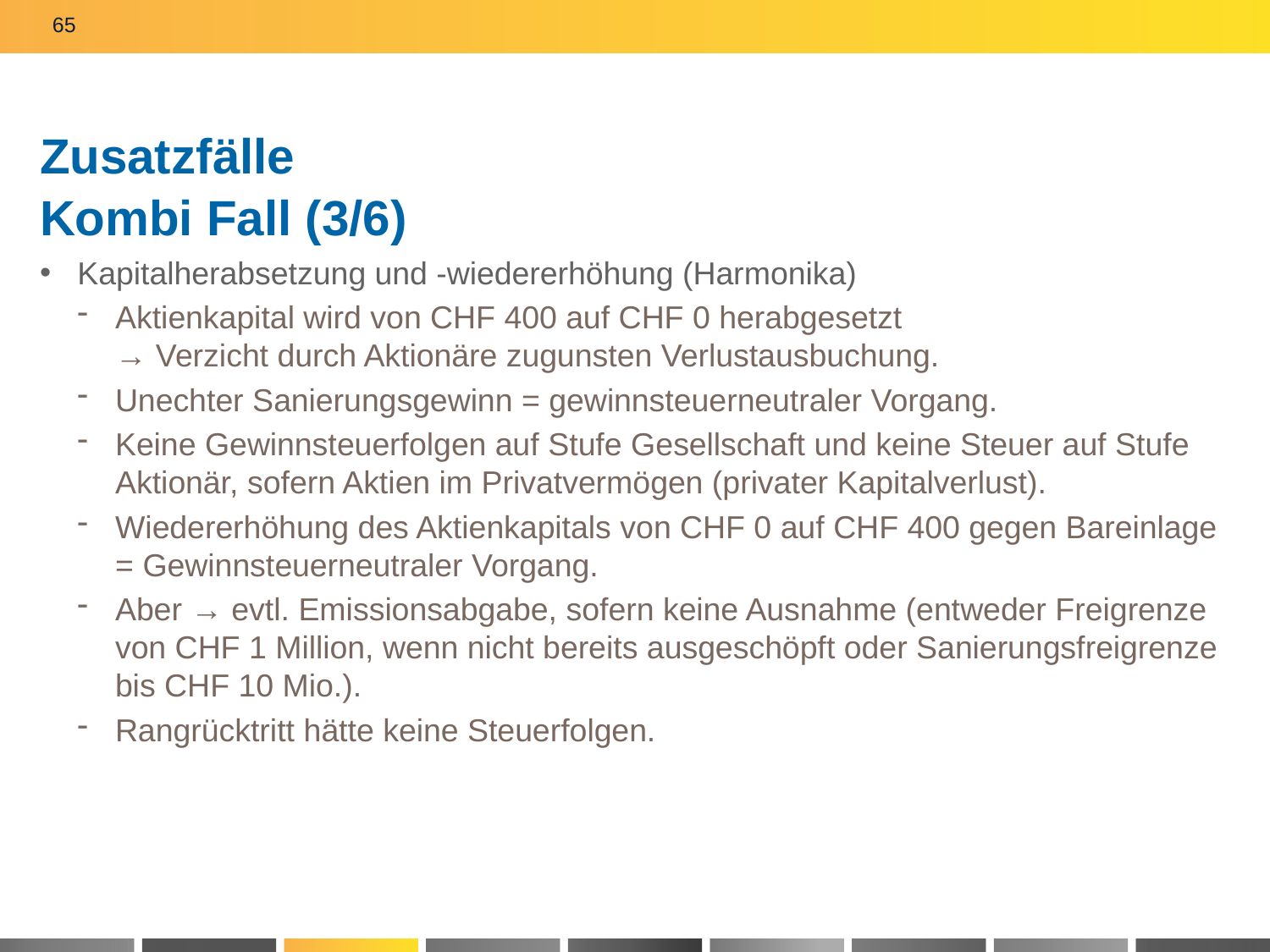

65
# Zusatzfälle Kombi Fall (3/6)
Kapitalherabsetzung und -wiedererhöhung (Harmonika)
Aktienkapital wird von CHF 400 auf CHF 0 herabgesetzt
→ Verzicht durch Aktionäre zugunsten Verlustausbuchung.
Unechter Sanierungsgewinn = gewinnsteuerneutraler Vorgang.
Keine Gewinnsteuerfolgen auf Stufe Gesellschaft und keine Steuer auf Stufe Aktionär, sofern Aktien im Privatvermögen (privater Kapitalverlust).
Wiedererhöhung des Aktienkapitals von CHF 0 auf CHF 400 gegen Bareinlage = Gewinnsteuerneutraler Vorgang.
Aber → evtl. Emissionsabgabe, sofern keine Ausnahme (entweder Freigrenze von CHF 1 Million, wenn nicht bereits ausgeschöpft oder Sanierungsfreigrenze bis CHF 10 Mio.).
Rangrücktritt hätte keine Steuerfolgen.